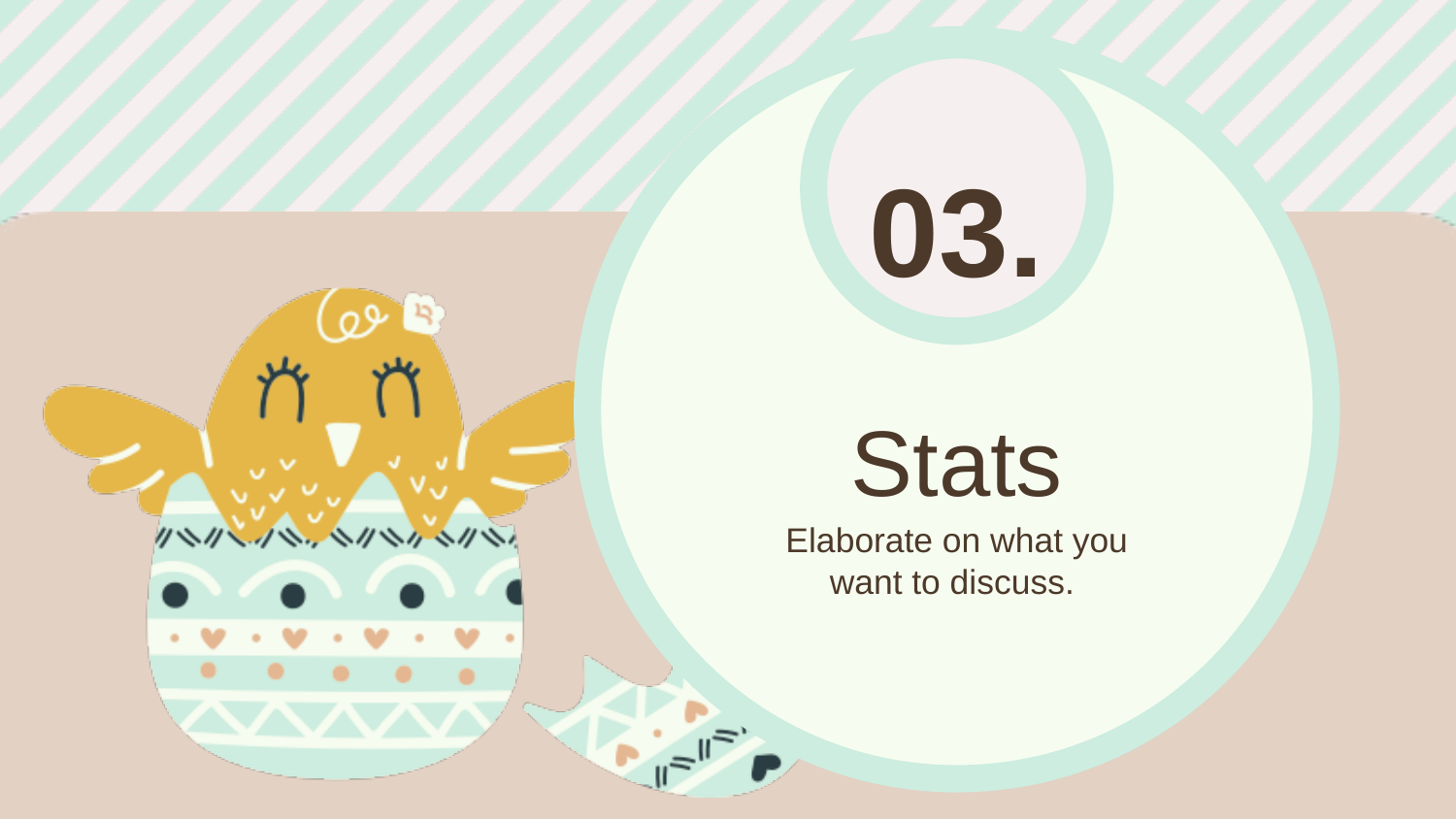

03.

Stats
Elaborate on what you want to discuss.